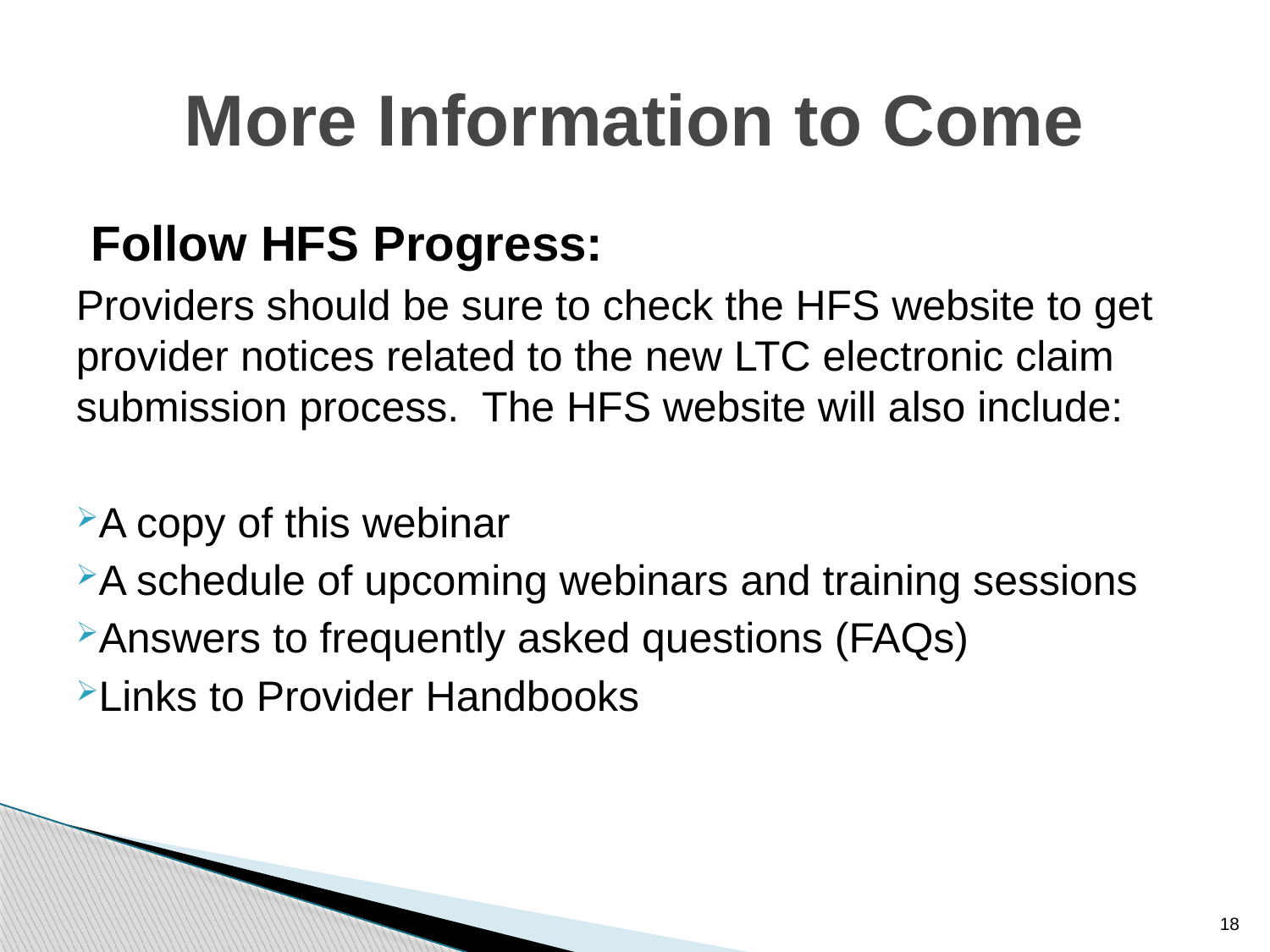

# More Information to Come
Follow HFS Progress:
Providers should be sure to check the HFS website to get provider notices related to the new LTC electronic claim submission process.  The HFS website will also include:

A copy of this webinar
A schedule of upcoming webinars and training sessions
Answers to frequently asked questions (FAQs)
Links to Provider Handbooks

18